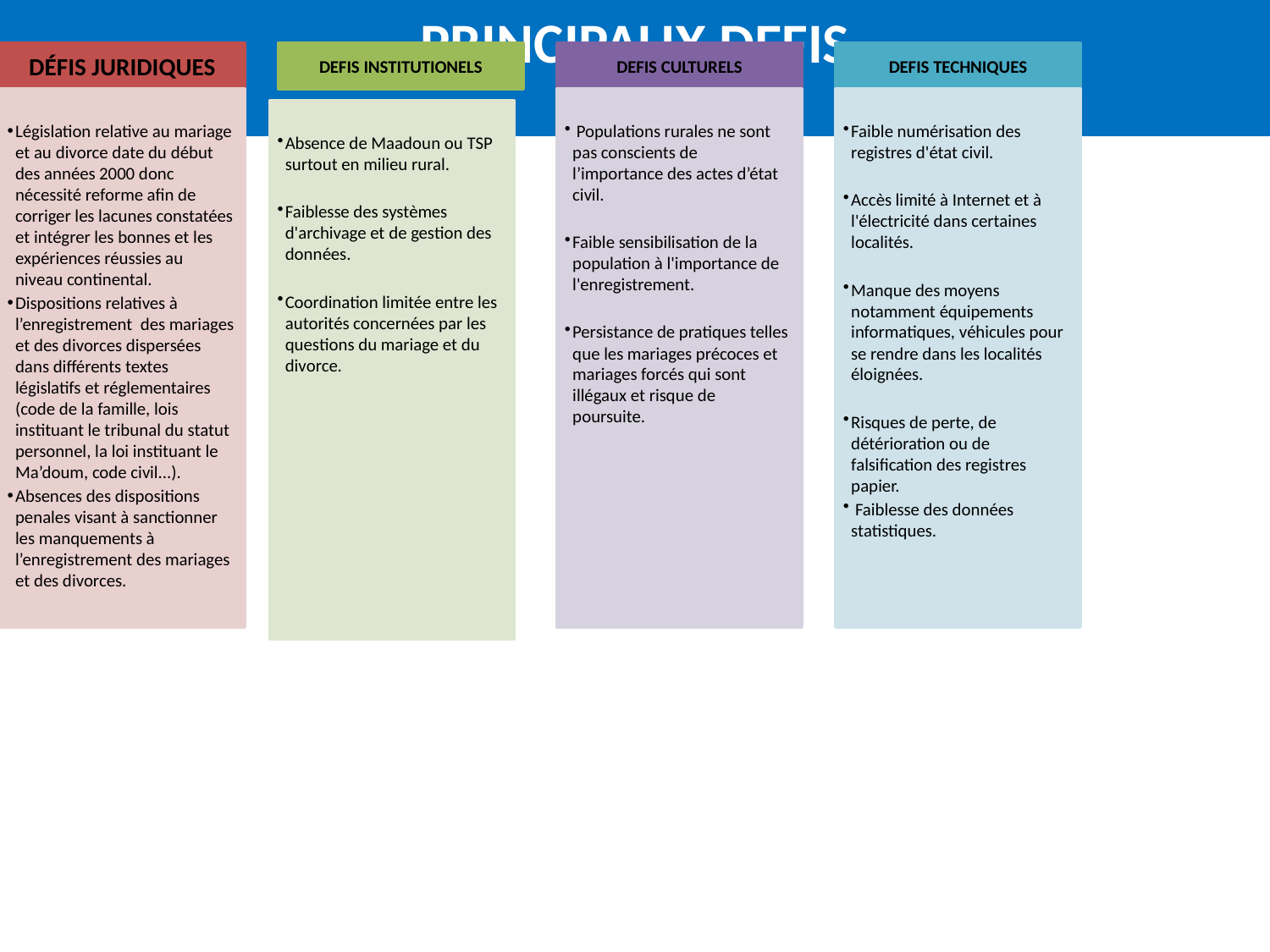

PRINCIPAUX DEFIS
DÉFIS JURIDIQUES

Législation relative au mariage et au divorce date du début des années 2000 donc  nécessité reforme afin de corriger les lacunes constatées et intégrer les bonnes et les expériences réussies au niveau continental.
Dispositions relatives à l’enregistrement  des mariages et des divorces dispersées dans différents textes législatifs et réglementaires (code de la famille, lois instituant le tribunal du statut personnel, la loi instituant le Ma’doum, code civil...).
Absences des dispositions penales visant à sanctionner les manquements à l’enregistrement des mariages et des divorces.
DEFIS INSTITUTIONELS

Absence de Maadoun ou TSP surtout en milieu rural.

Faiblesse des systèmes d'archivage et de gestion des données.

Coordination limitée entre les autorités concernées par les questions du mariage et du divorce.
DEFIS CULTURELS

 Populations rurales ne sont pas conscients de l’importance des actes d’état civil.

Faible sensibilisation de la population à l'importance de l'enregistrement.

Persistance de pratiques telles que les mariages précoces et mariages forcés qui sont illégaux et risque de poursuite.
DEFIS TECHNIQUES

Faible numérisation des registres d'état civil.

Accès limité à Internet et à l'électricité dans certaines localités.

Manque des moyens notamment équipements informatiques, véhicules pour se rendre dans les localités éloignées.

Risques de perte, de détérioration ou de falsification des registres papier.
 Faiblesse des données statistiques.
10